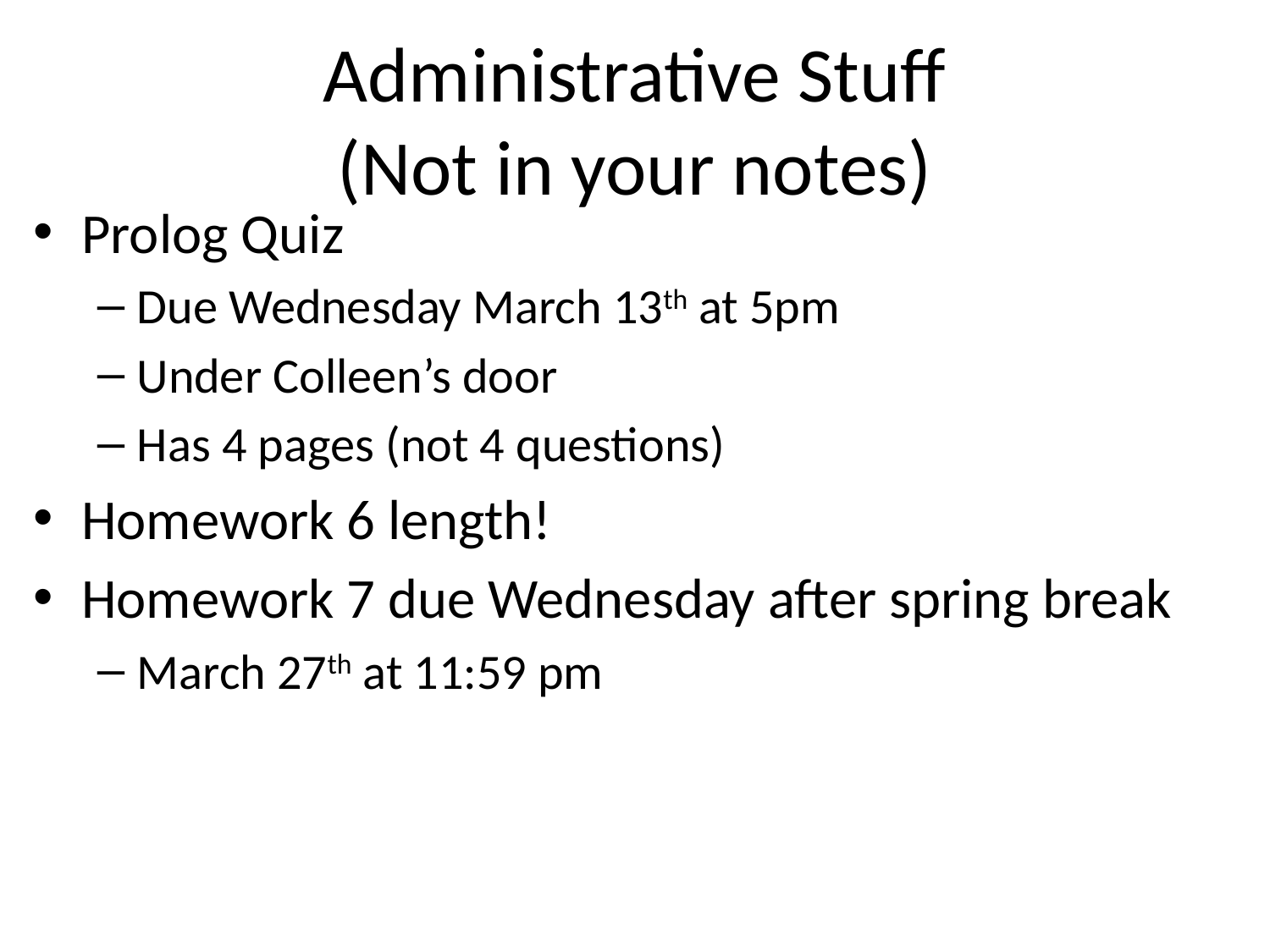

# Administrative Stuff (Not in your notes)
Prolog Quiz
Due Wednesday March 13th at 5pm
Under Colleen’s door
Has 4 pages (not 4 questions)
Homework 6 length!
Homework 7 due Wednesday after spring break
March 27th at 11:59 pm